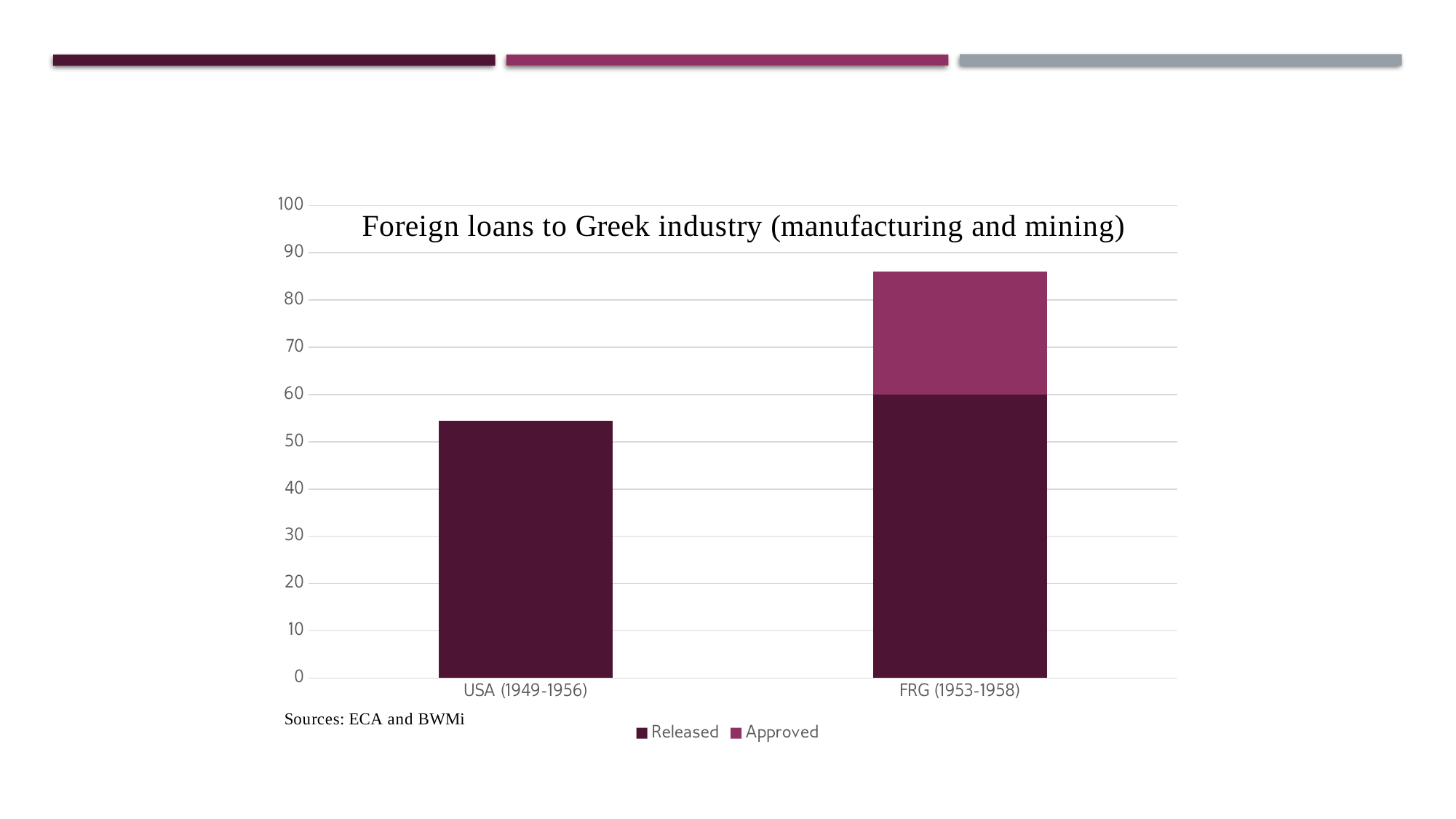

### Chart

| Category | Released | Approved |
|---|---|---|
| USA (1949-1956) | 54.5 | 0.0 |
| FRG (1953-1958) | 60.0 | 26.0 |